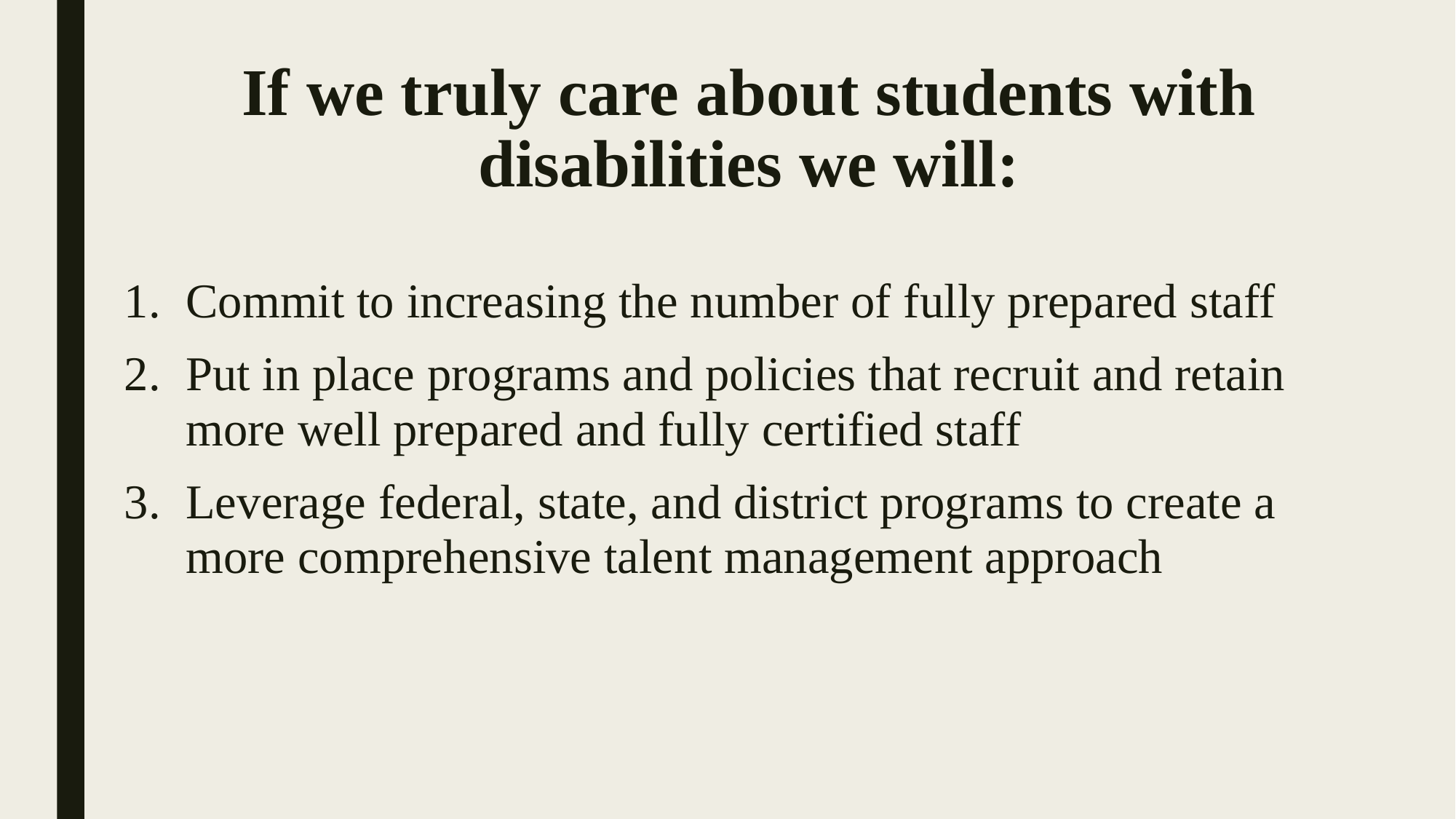

# If we truly care about students with disabilities we will:
Commit to increasing the number of fully prepared staff
Put in place programs and policies that recruit and retain more well prepared and fully certified staff
Leverage federal, state, and district programs to create a more comprehensive talent management approach